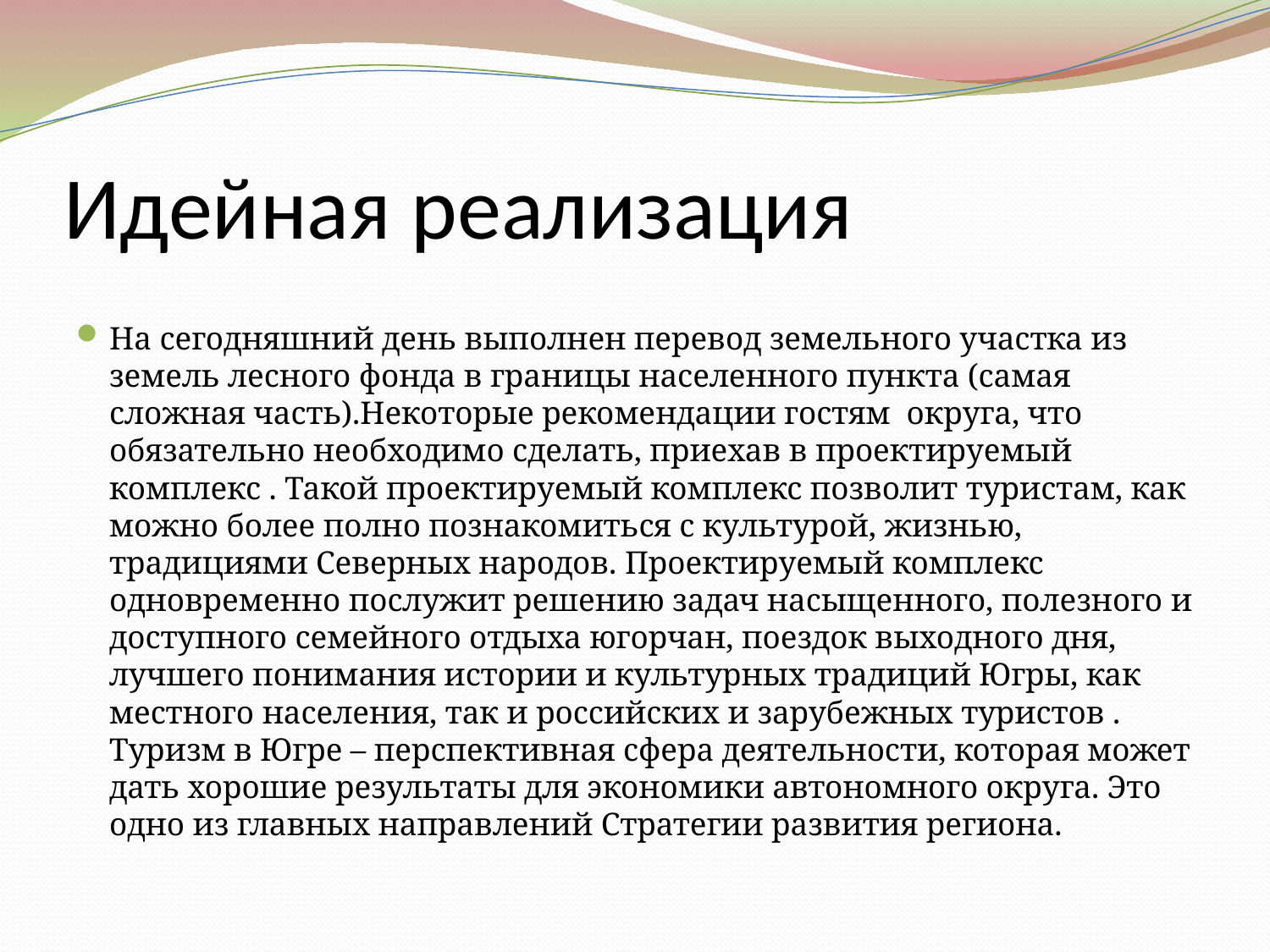

# Идейная реализация

На сегодняшний день выполнен перевод земельного участка из земель лесного фонда в границы населенного пункта (самая сложная часть).Некоторые рекомендации гостям  округа, что обязательно необходимо сделать, приехав в проектируемый комплекс . Такой проектируемый комплекс позволит туристам, как можно более полно познакомиться с культурой, жизнью, традициями Северных народов. Проектируемый комплекс одновременно послужит решению задач насыщенного, полезного и доступного семейного отдыха югорчан, поездок выходного дня, лучшего понимания истории и культурных традиций Югры, как местного населения, так и российских и зарубежных туристов . Туризм в Югре – перспективная сфера деятельности, которая может дать хорошие результаты для экономики автономного округа. Это одно из главных направлений Стратегии развития региона.